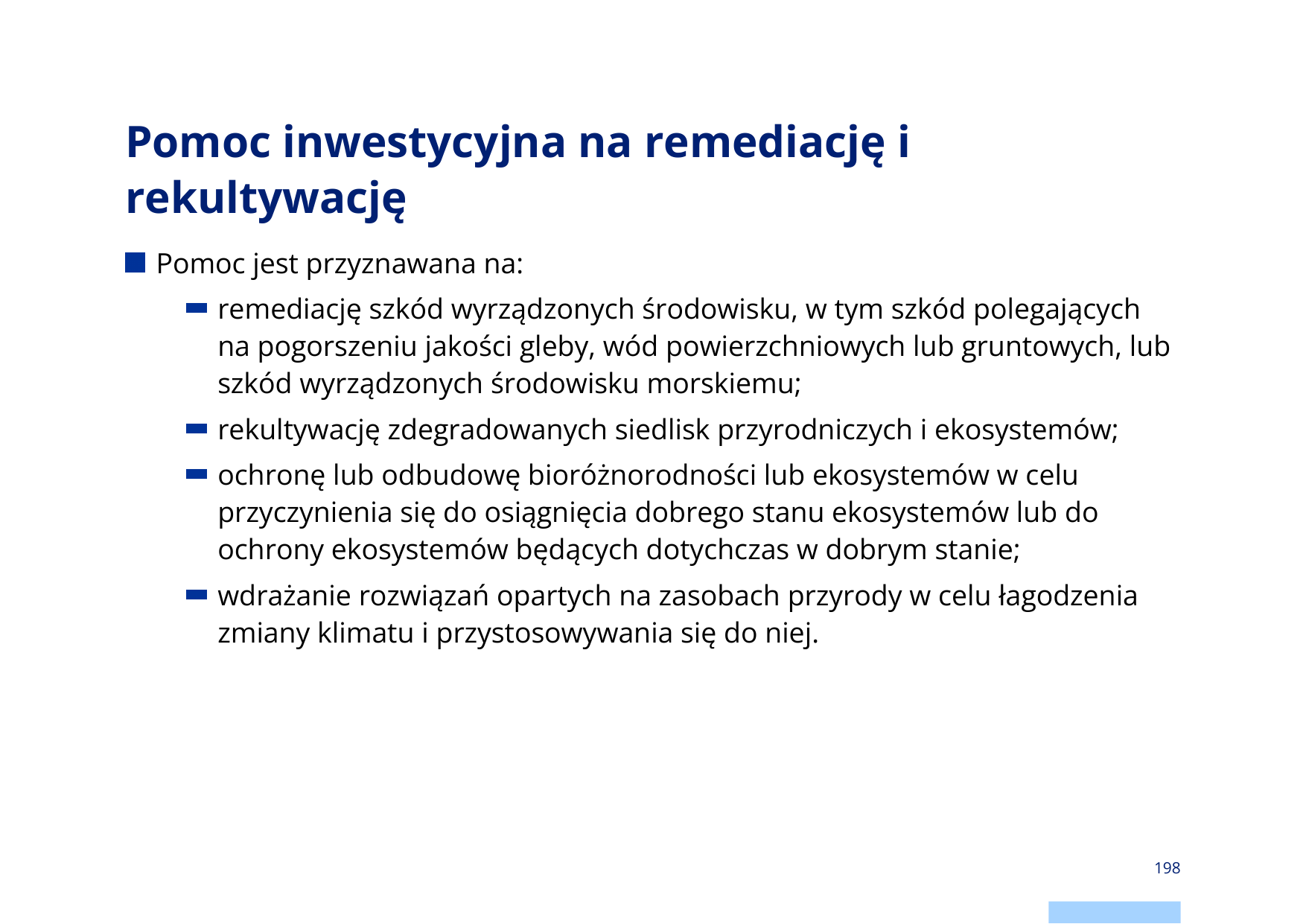

# Pomoc inwestycyjna na remediację i rekultywację
Pomoc jest przyznawana na:
remediację szkód wyrządzonych środowisku, w tym szkód polegających na pogorszeniu jakości gleby, wód powierzchniowych lub gruntowych, lub szkód wyrządzonych środowisku morskiemu;
rekultywację zdegradowanych siedlisk przyrodniczych i ekosystemów;
ochronę lub odbudowę bioróżnorodności lub ekosystemów w celu przyczynienia się do osiągnięcia dobrego stanu ekosystemów lub do ochrony ekosystemów będących dotychczas w dobrym stanie;
wdrażanie rozwiązań opartych na zasobach przyrody w celu łagodzenia zmiany klimatu i przystosowywania się do niej.

198